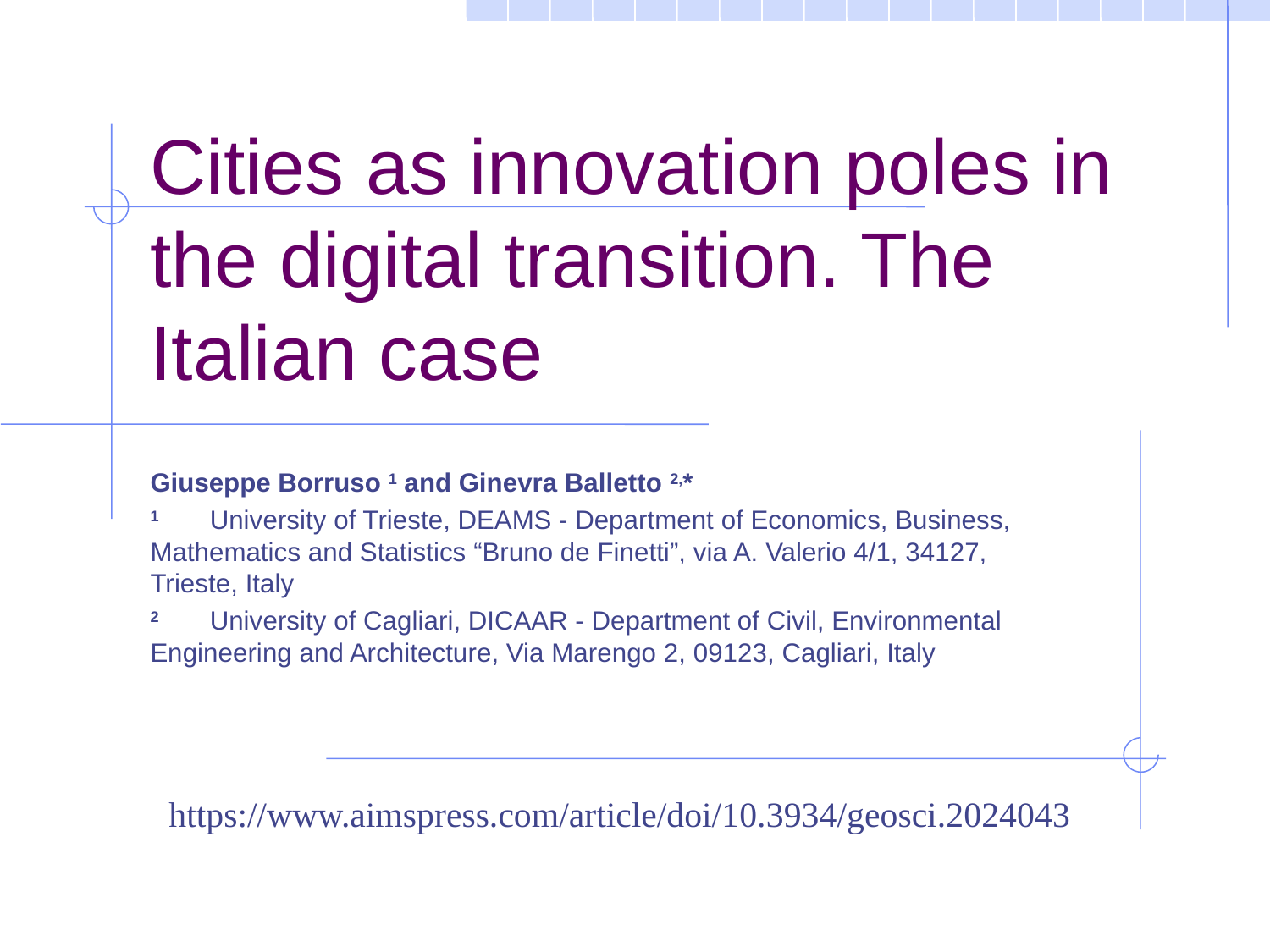

# Cities as innovation poles in the digital transition. The Italian case
Giuseppe Borruso 1 and Ginevra Balletto 2,*
1	University of Trieste, DEAMS - Department of Economics, Business, Mathematics and Statistics “Bruno de Finetti”, via A. Valerio 4/1, 34127, Trieste, Italy
2	University of Cagliari, DICAAR - Department of Civil, Environmental Engineering and Architecture, Via Marengo 2, 09123, Cagliari, Italy

https://www.aimspress.com/article/doi/10.3934/geosci.2024043